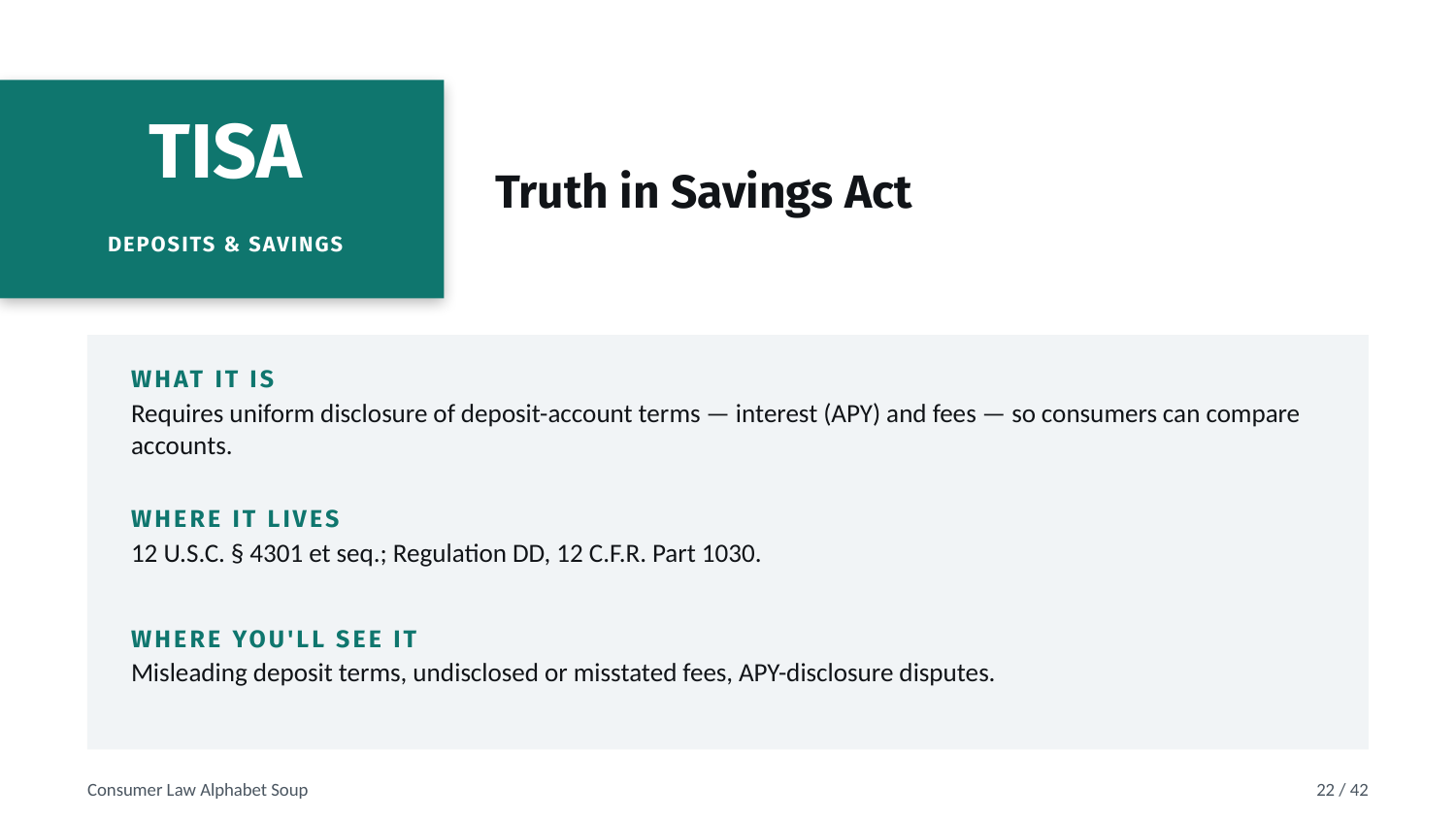

Truth in Savings Act
TISA
DEPOSITS & SAVINGS

WHAT IT IS
Requires uniform disclosure of deposit-account terms — interest (APY) and fees — so consumers can compare accounts.
WHERE IT LIVES
12 U.S.C. § 4301 et seq.; Regulation DD, 12 C.F.R. Part 1030.
WHERE YOU'LL SEE IT
Misleading deposit terms, undisclosed or misstated fees, APY-disclosure disputes.
Consumer Law Alphabet Soup
22 / 42